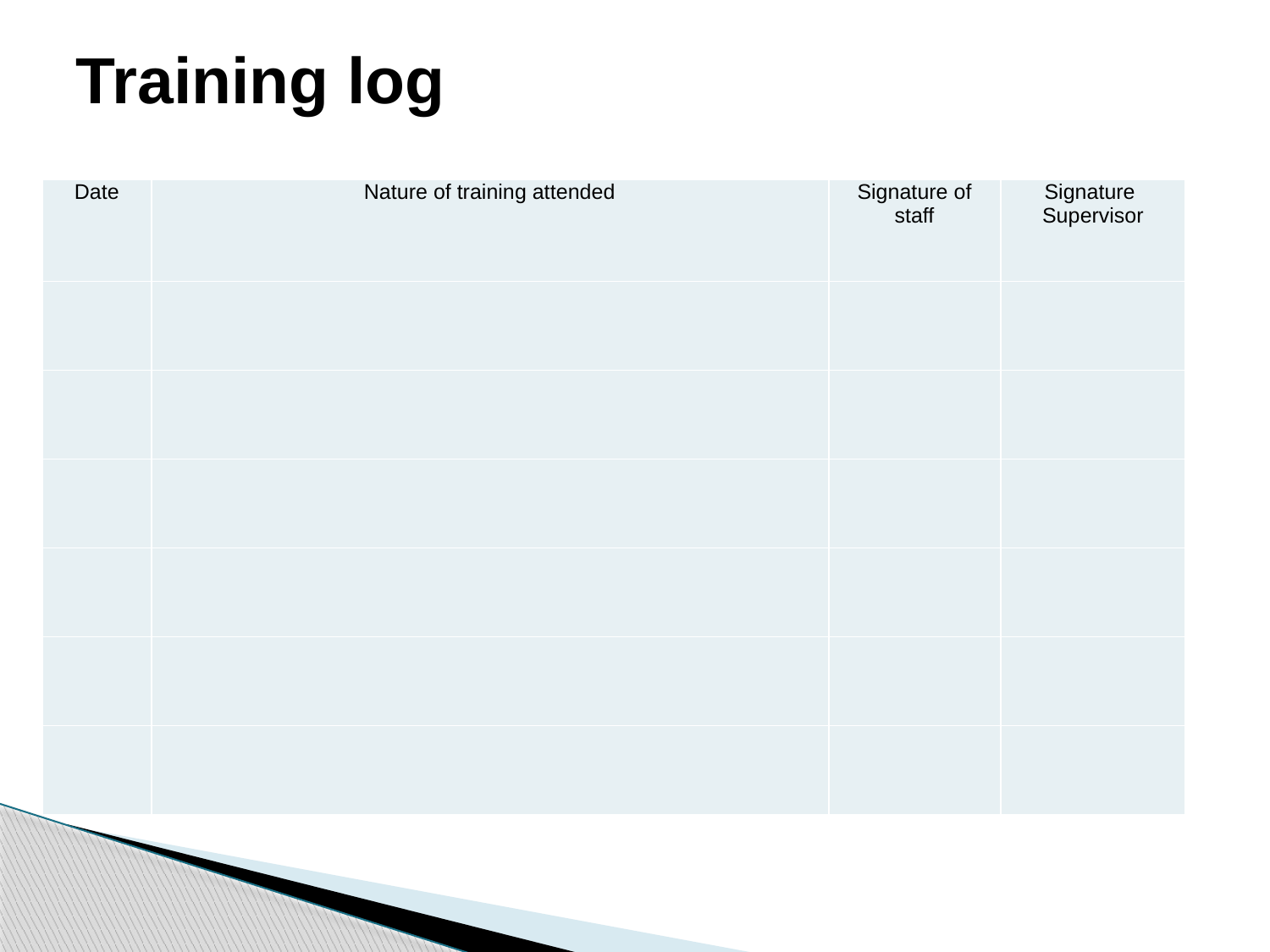

# Training log
| Date | Nature of training attended | Signature of staff | Signature Supervisor |
| --- | --- | --- | --- |
|  |  |  |  |
|  |  |  |  |
|  |  |  |  |
|  |  |  |  |
|  |  |  |  |
|  |  |  |  |